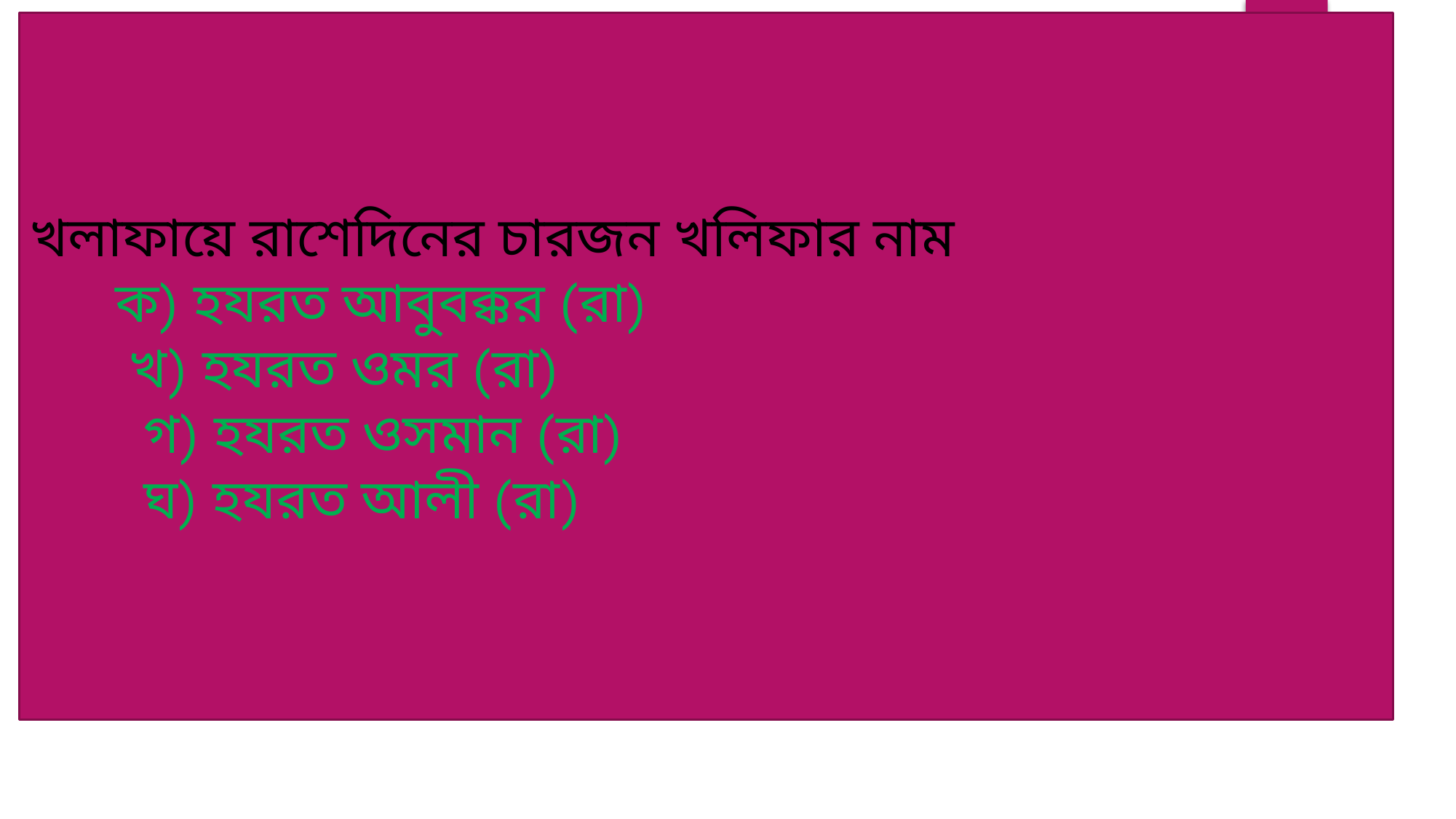

খলাফায়ে রাশেদিনের চারজন খলিফার নাম
      ক) হযরত আবুবক্কর (রা)
       খ) হযরত ওমর (রা)
        গ) হযরত ওসমান (রা)
        ঘ) হযরত আলী (রা)